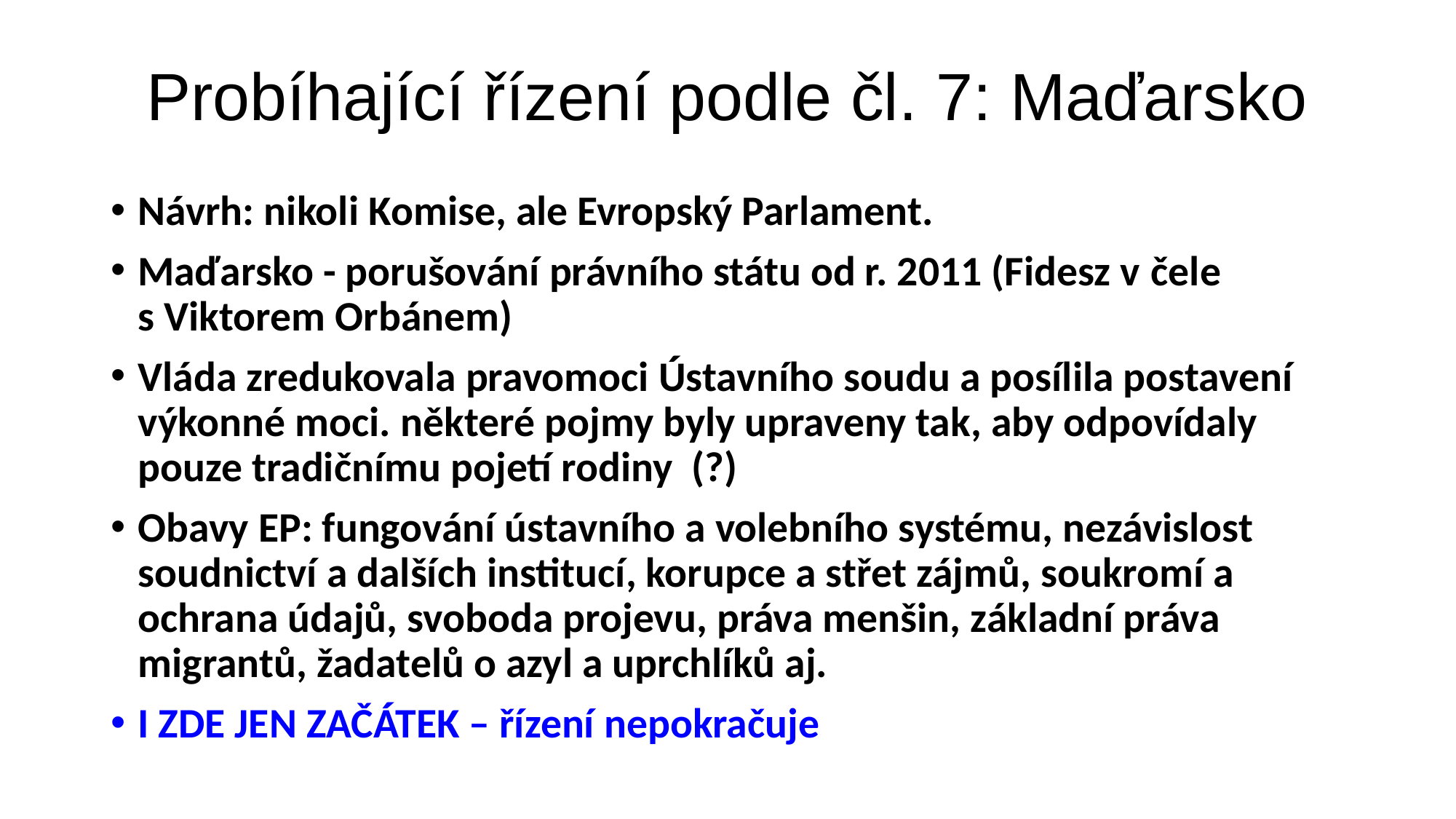

# Probíhající řízení podle čl. 7: Maďarsko
Návrh: nikoli Komise, ale Evropský Parlament.
Maďarsko - porušování právního státu od r. 2011 (Fidesz v čele s Viktorem Orbánem)
Vláda zredukovala pravomoci Ústavního soudu a posílila postavení výkonné moci. některé poj­my byly upraveny tak, aby odpovídaly pouze tradičnímu pojetí rodiny  (?)
Obavy EP: fungování ústavního a volebního systému, nezávislost soudnictví a dalších institucí, korupce a střet zájmů, soukromí a ochrana údajů, svoboda projevu, práva menšin, základní práva migrantů, žadatelů o azyl a uprchlíků aj.
I ZDE JEN ZAČÁTEK – řízení nepokračuje